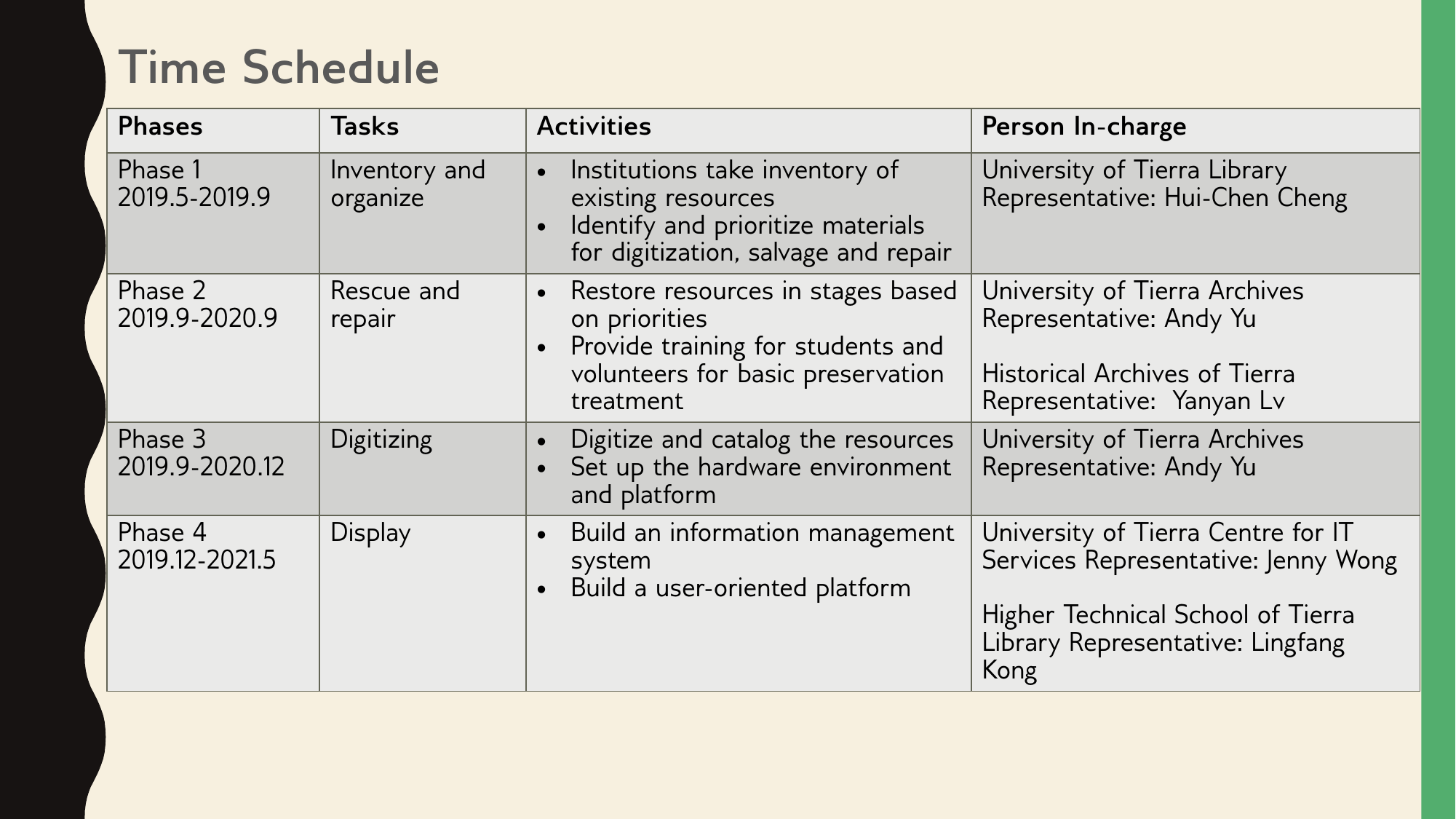

Time Schedule

| Phases | Tasks | Activities | Person In-charge |
| --- | --- | --- | --- |
| Phase 1 2019.5-2019.9 | Inventory and organize | Institutions take inventory of existing resources Identify and prioritize materials for digitization, salvage and repair | University of Tierra Library Representative: Hui-Chen Cheng |
| Phase 2 2019.9-2020.9 | Rescue and repair | Restore resources in stages based on priorities Provide training for students and volunteers for basic preservation treatment | University of Tierra Archives Representative: Andy Yu Historical Archives of Tierra Representative: Yanyan Lv |
| Phase 3 2019.9-2020.12 | Digitizing | Digitize and catalog the resources Set up the hardware environment and platform | University of Tierra Archives Representative: Andy Yu |
| Phase 4 2019.12-2021.5 | Display | Build an information management system Build a user-oriented platform | University of Tierra Centre for IT Services Representative: Jenny Wong Higher Technical School of Tierra Library Representative: Lingfang Kong |